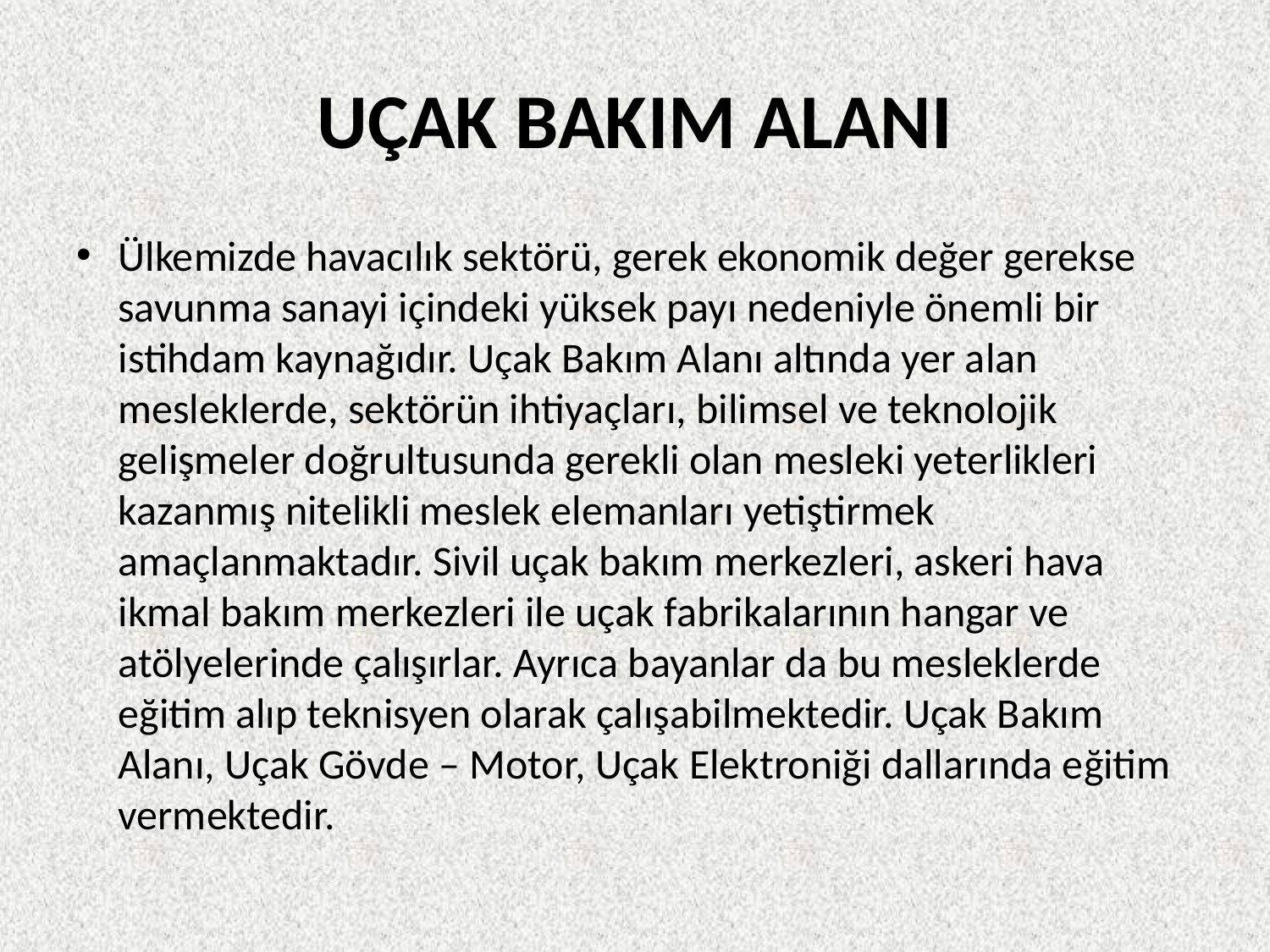

# UÇAK BAKIM ALANI
Ülkemizde havacılık sektörü, gerek ekonomik değer gerekse savunma sanayi içindeki yüksek payı nedeniyle önemli bir istihdam kaynağıdır. Uçak Bakım Alanı altında yer alan mesleklerde, sektörün ihtiyaçları, bilimsel ve teknolojik gelişmeler doğrultusunda gerekli olan mesleki yeterlikleri kazanmış nitelikli meslek elemanları yetiştirmek amaçlanmaktadır. Sivil uçak bakım merkezleri, askeri hava ikmal bakım merkezleri ile uçak fabrikalarının hangar ve atölyelerinde çalışırlar. Ayrıca bayanlar da bu mesleklerde eğitim alıp teknisyen olarak çalışabilmektedir. Uçak Bakım Alanı, Uçak Gövde – Motor, Uçak Elektroniği dallarında eğitim vermektedir.